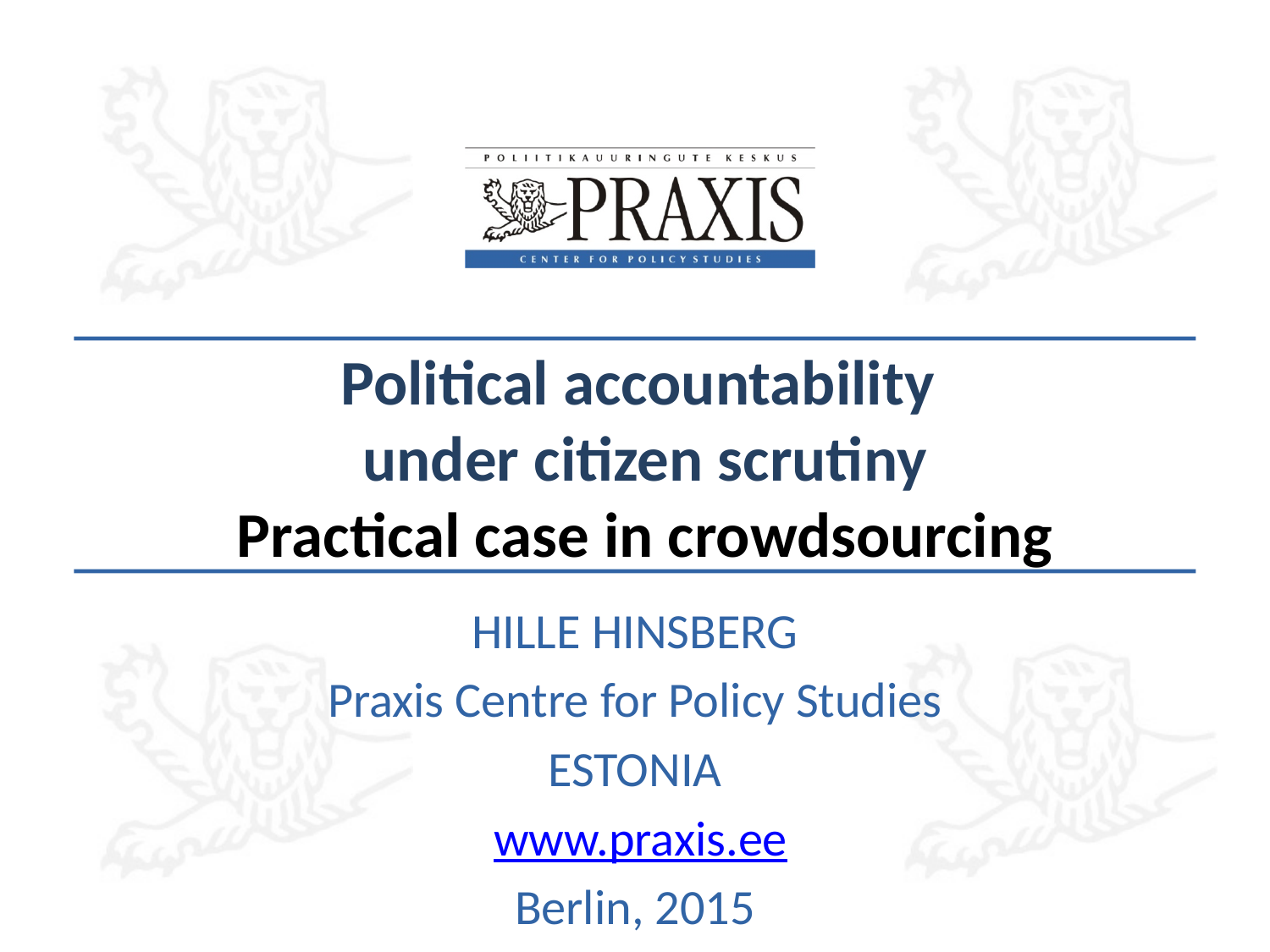

# Political accountability under citizen scrutiny Practical case in crowdsourcing
HILLE HINSBERG
Praxis Centre for Policy Studies
ESTONIA
 www.praxis.ee
Berlin, 2015